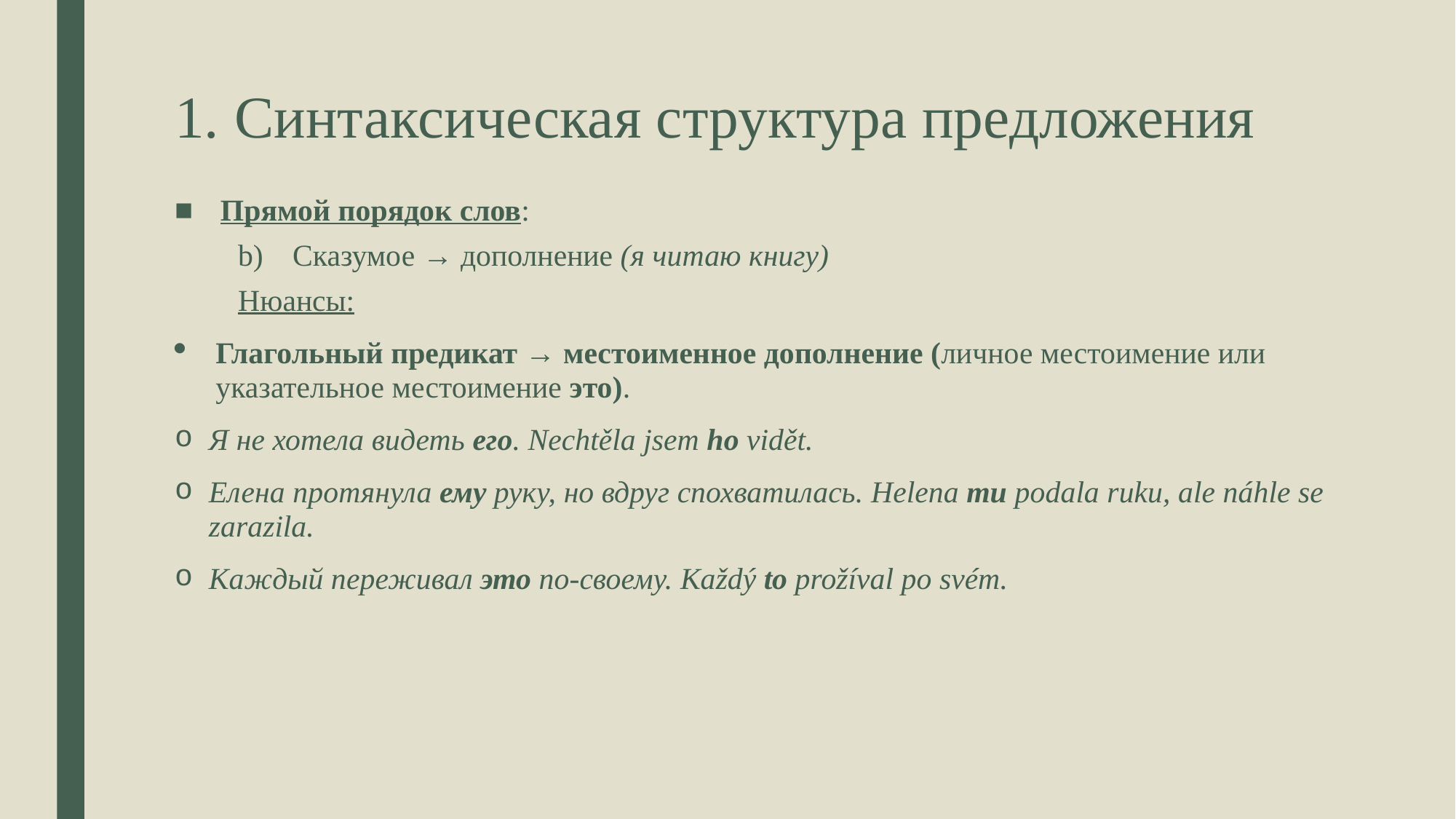

# 1. Синтаксическая структура предложения
Прямой порядок слов:
Сказумое → дополнение (я читаю книгу)
Нюансы:
Глагольный предикат → местоименное дополнение (личное местоимение или указательное местоимение это).
Я не хотела видеть его. Nechtěla jsem ho vidět.
Елена протянула ему руку, но вдруг спохватилась. Helena mu podala ruku, ale náhle se zarazila.
Каждый переживал это по-своему. Každý to prožíval po svém.